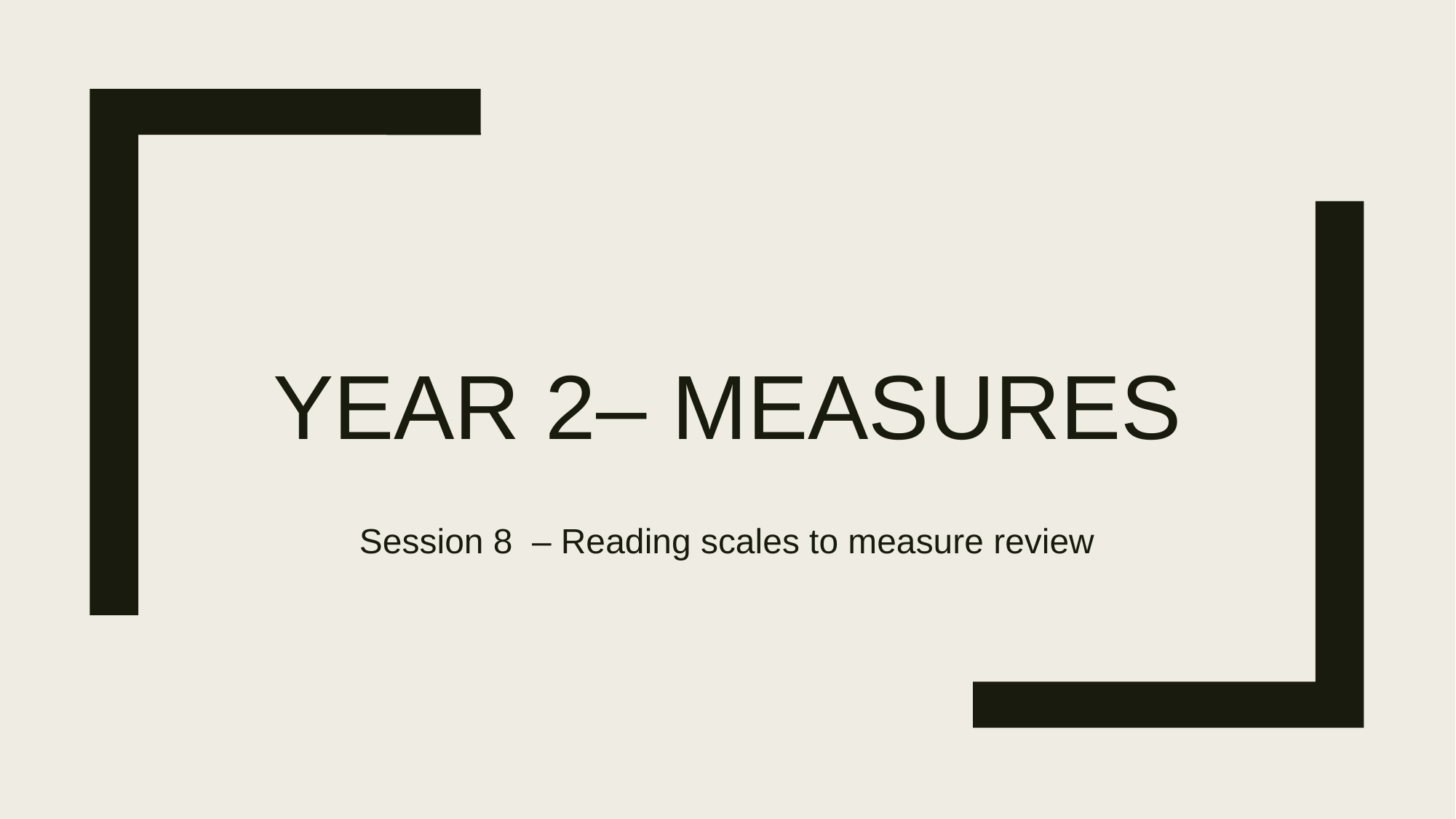

# Year 2– Measures
Session 8  – Reading scales to measure review